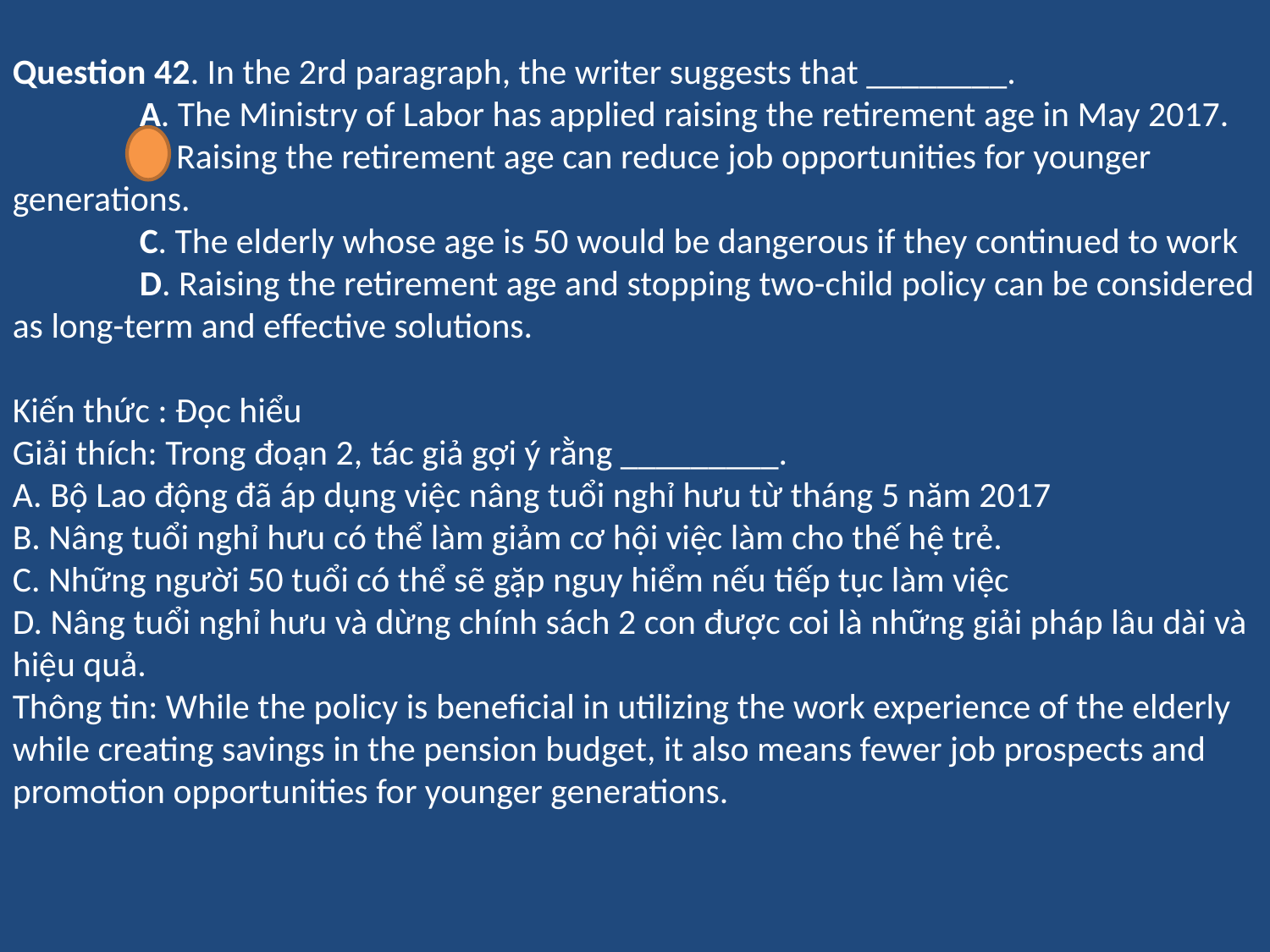

Question 42. In the 2rd paragraph, the writer suggests that ________.
	A. The Ministry of Labor has applied raising the retirement age in May 2017.
	B. Raising the retirement age can reduce job opportunities for younger generations.
	C. The elderly whose age is 50 would be dangerous if they continued to work
	D. Raising the retirement age and stopping two-child policy can be considered as long-term and effective solutions.

Kiến thức : Đọc hiểu
Giải thích: Trong đoạn 2, tác giả gợi ý rằng _________.
A. Bộ Lao động đã áp dụng việc nâng tuổi nghỉ hưu từ tháng 5 năm 2017
B. Nâng tuổi nghỉ hưu có thể làm giảm cơ hội việc làm cho thế hệ trẻ.
C. Những người 50 tuổi có thể sẽ gặp nguy hiểm nếu tiếp tục làm việc
D. Nâng tuổi nghỉ hưu và dừng chính sách 2 con được coi là những giải pháp lâu dài và hiệu quả.
Thông tin: While the policy is beneficial in utilizing the work experience of the elderly while creating savings in the pension budget, it also means fewer job prospects and promotion opportunities for younger generations.